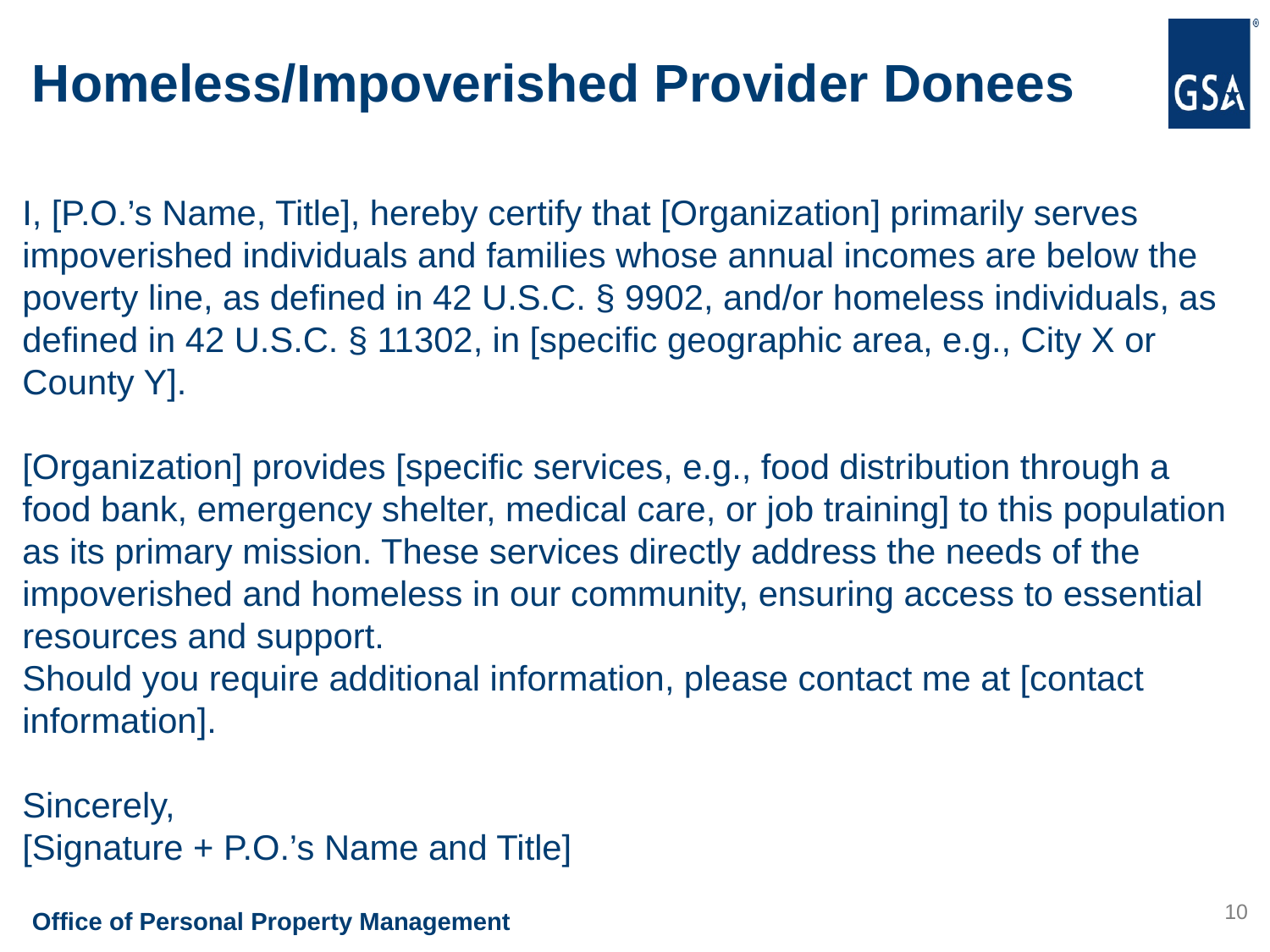

# Homeless/Impoverished Provider Donees
I, [P.O.’s Name, Title], hereby certify that [Organization] primarily serves impoverished individuals and families whose annual incomes are below the poverty line, as defined in 42 U.S.C. § 9902, and/or homeless individuals, as defined in 42 U.S.C. § 11302, in [specific geographic area, e.g., City X or County Y].
[Organization] provides [specific services, e.g., food distribution through a food bank, emergency shelter, medical care, or job training] to this population as its primary mission. These services directly address the needs of the impoverished and homeless in our community, ensuring access to essential resources and support.
Should you require additional information, please contact me at [contact information].
Sincerely,
[Signature + P.O.’s Name and Title]

10